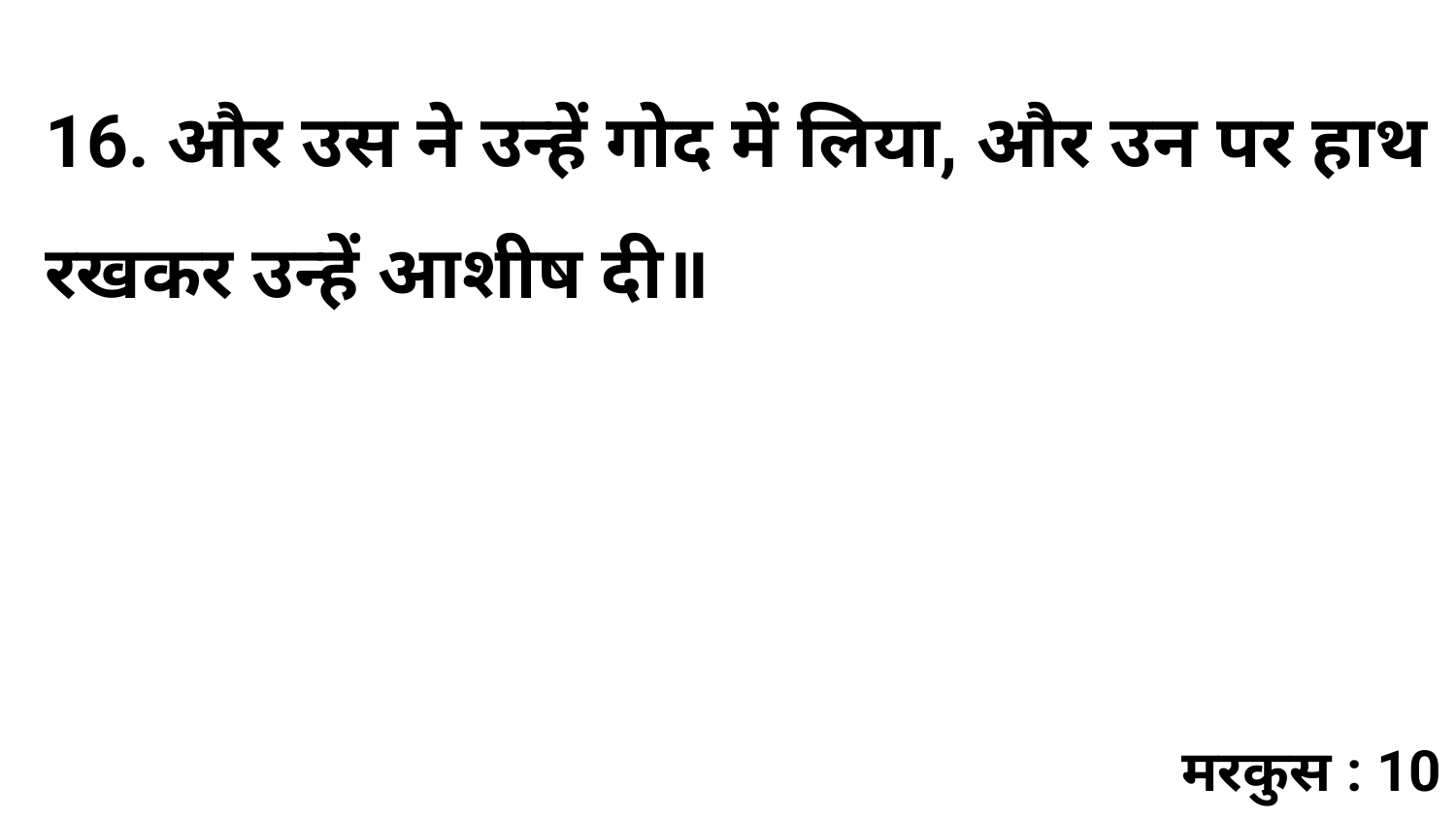

16. और उस ने उन्हें गोद में लिया, और उन पर हाथ रखकर उन्हें आशीष दी॥
मरकुस : 10